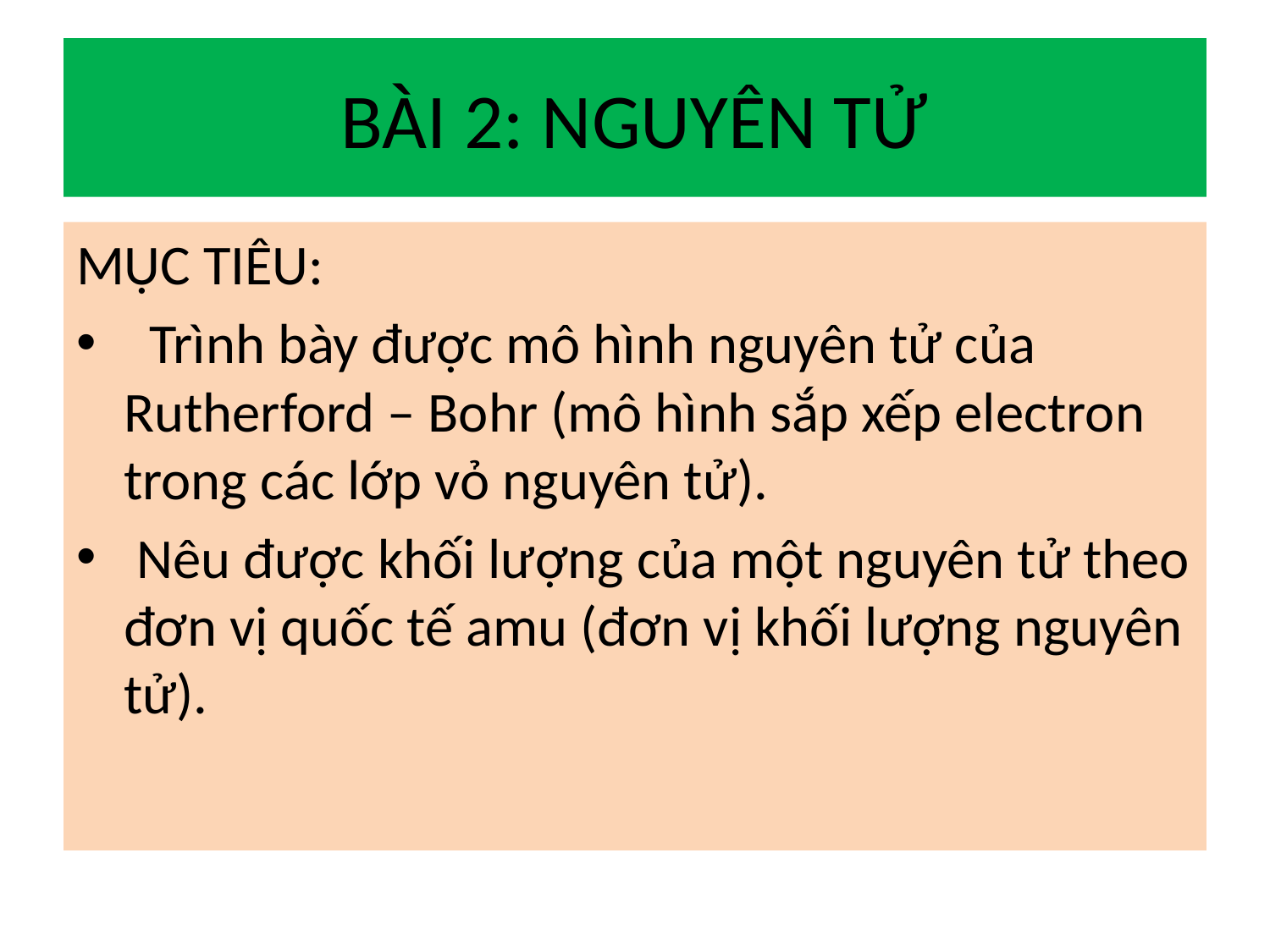

# BÀI 2: NGUYÊN TỬ
MỤC TIÊU:
  Trình bày được mô hình nguyên tử của Rutherford – Bohr (mô hình sắp xếp electron trong các lớp vỏ nguyên tử).
 Nêu được khối lượng của một nguyên tử theo đơn vị quốc tế amu (đơn vị khối lượng nguyên tử).